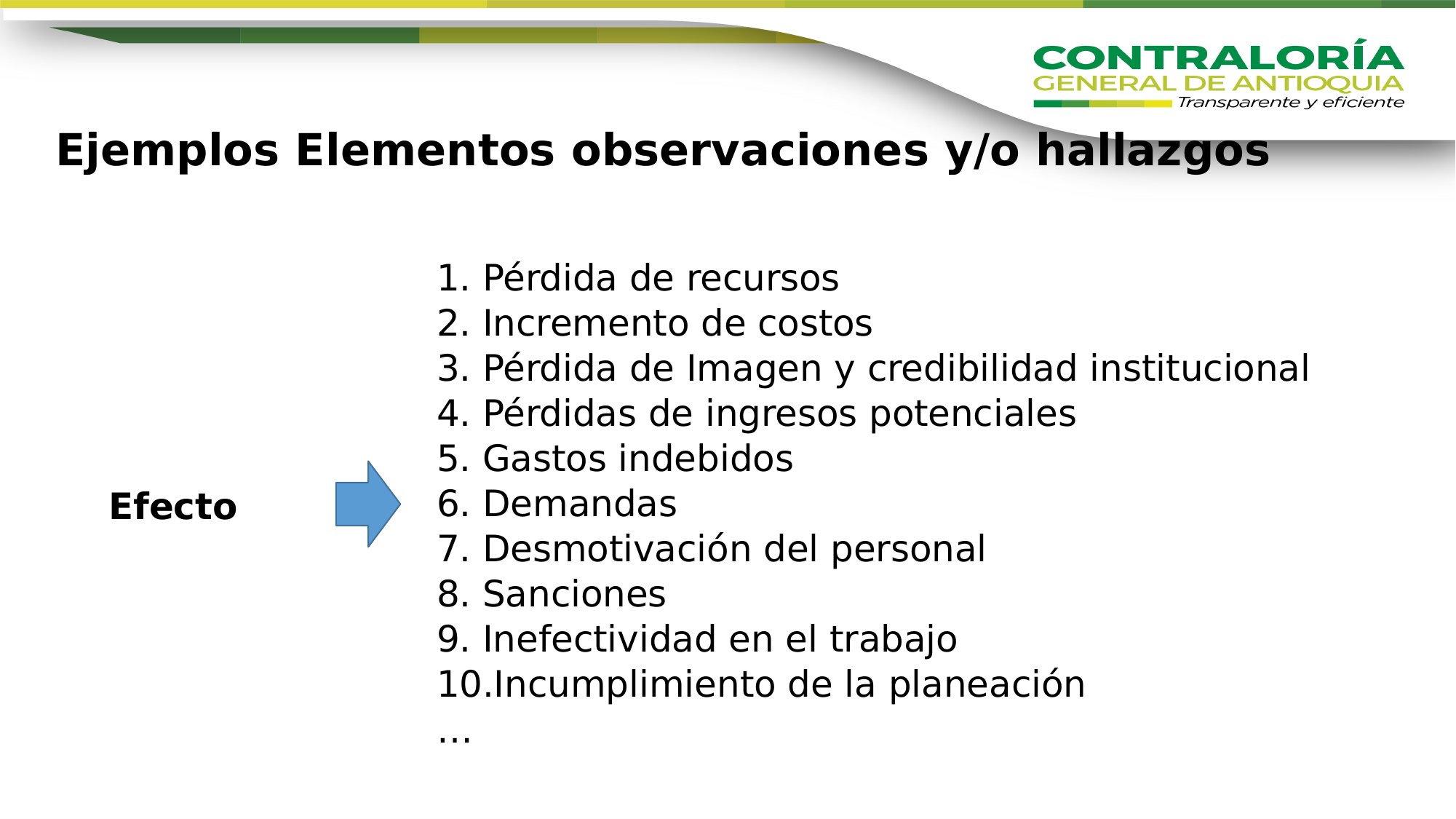

Ejemplos Elementos observaciones y/o hallazgos
1. Pérdida de recursos
2. Incremento de costos
3. Pérdida de Imagen y credibilidad institucional
4. Pérdidas de ingresos potenciales
5. Gastos indebidos
6. Demandas
7. Desmotivación del personal
8. Sanciones
9. Inefectividad en el trabajo
10.Incumplimiento de la planeación
…

Efecto